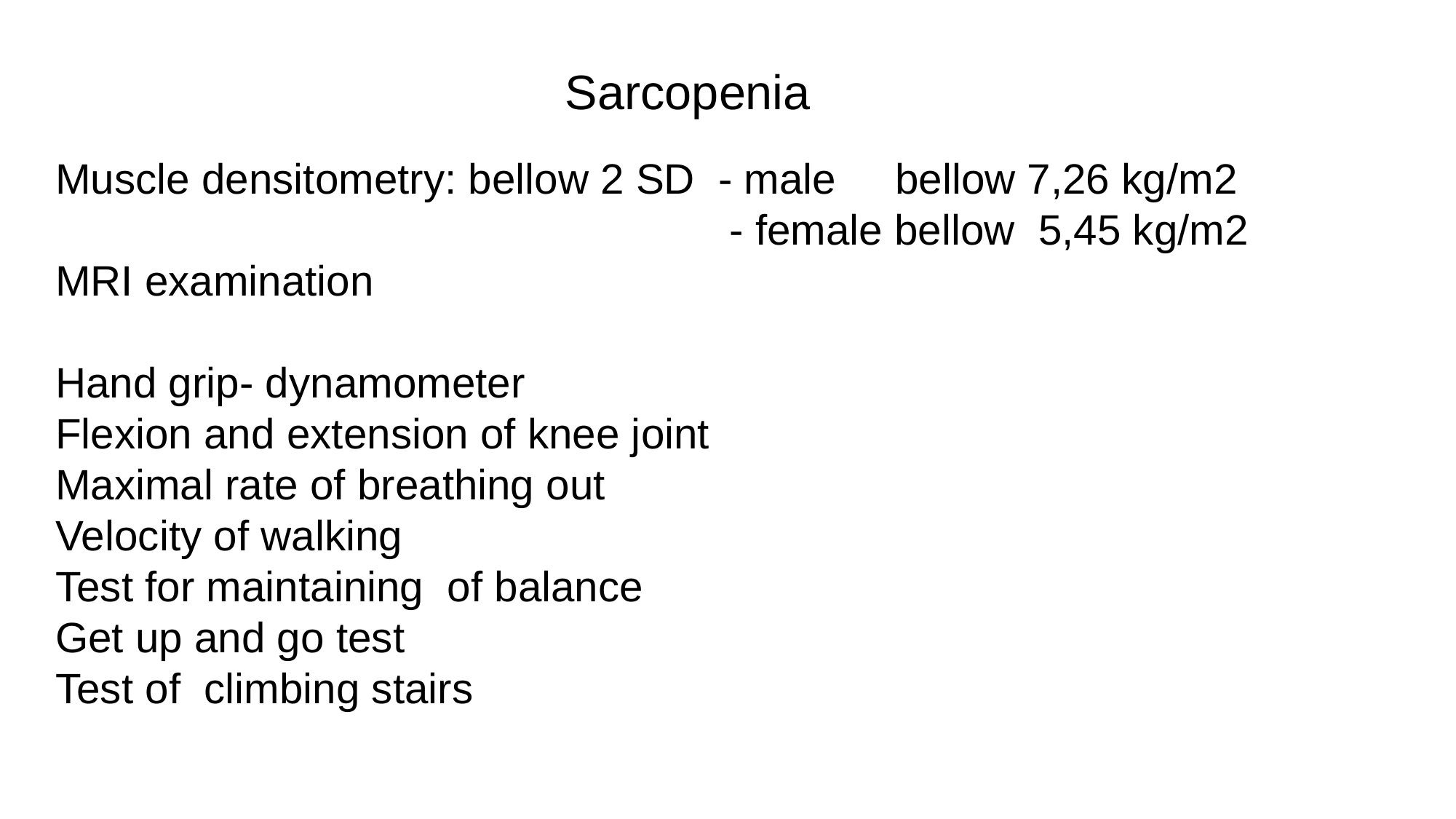

Sarcopenia
Muscle densitometry: bellow 2 SD  - male     bellow 7,26 kg/m2
                                                         - female bellow  5,45 kg/m2
MRI examination

Hand grip- dynamometer
Flexion and extension of knee joint
Maximal rate of breathing out
Velocity of walking
Test for maintaining  of balance
Get up and go test
Test of  climbing stairs